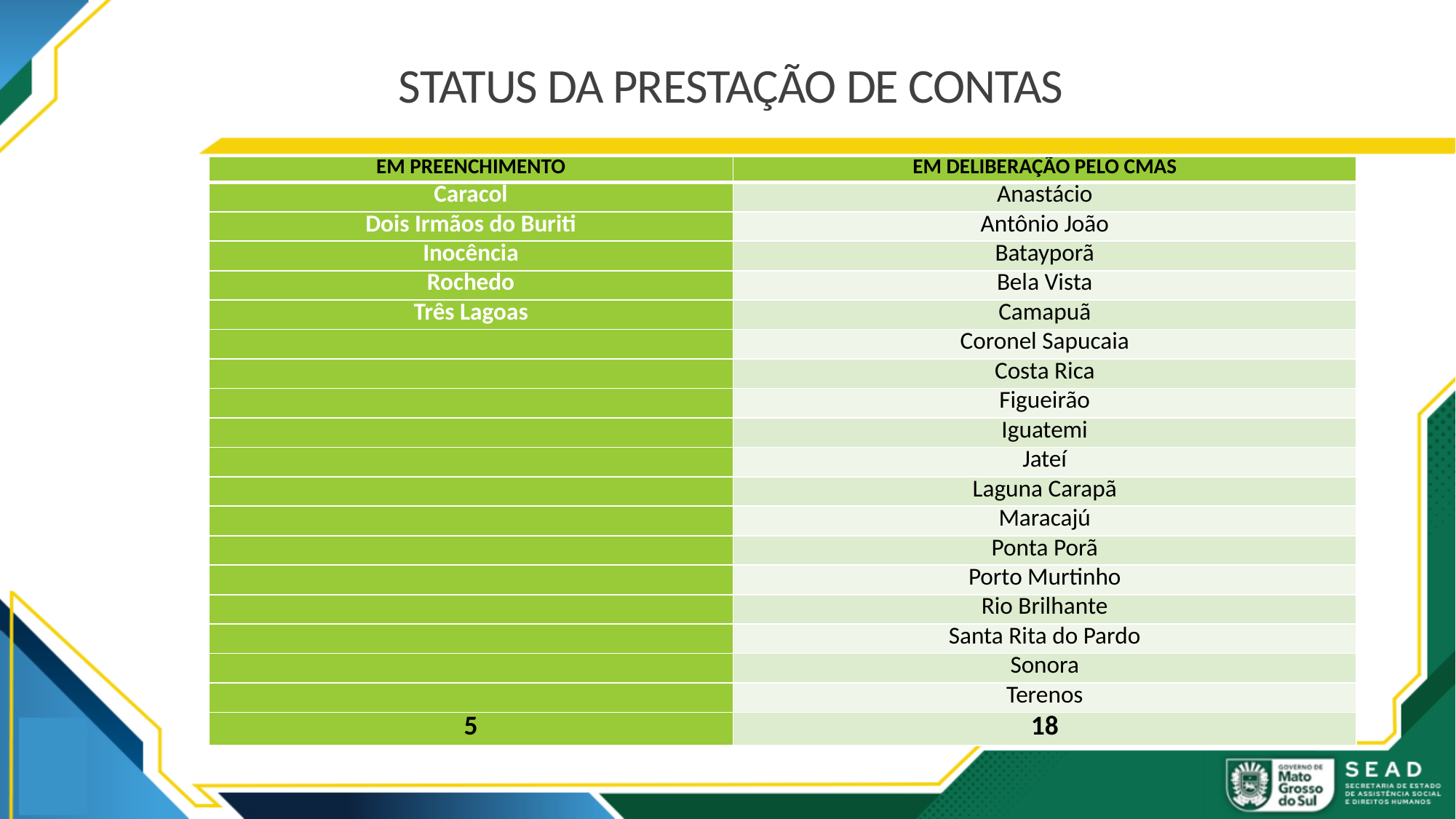

# STATUS DA PRESTAÇÃO DE CONTAS
| EM PREENCHIMENTO | EM DELIBERAÇÃO PELO CMAS |
| --- | --- |
| Caracol | Anastácio |
| Dois Irmãos do Buriti | Antônio João |
| Inocência | Batayporã |
| Rochedo | Bela Vista |
| Três Lagoas | Camapuã |
|  | Coronel Sapucaia |
|  | Costa Rica |
|  | Figueirão |
|  | Iguatemi |
|  | Jateí |
|  | Laguna Carapã |
|  | Maracajú |
|  | Ponta Porã |
|  | Porto Murtinho |
|  | Rio Brilhante |
|  | Santa Rita do Pardo |
|  | Sonora |
|  | Terenos |
| 5 | 18 |